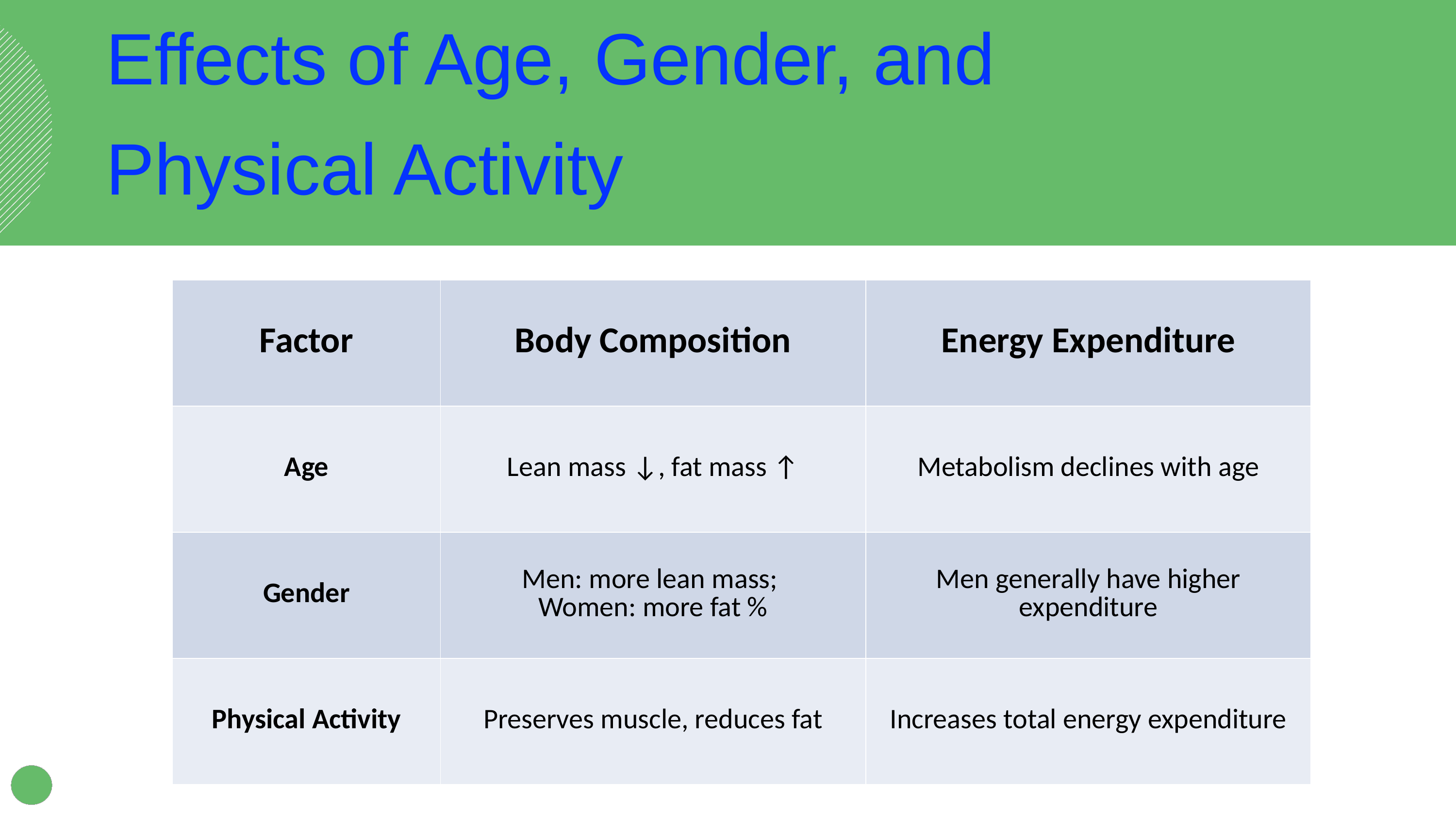

Effects of Age, Gender, and
Physical Activity
| Factor | Body Composition | Energy Expenditure |
| --- | --- | --- |
| Age | Lean mass ↓, fat mass ↑ | Metabolism declines with age |
| Gender | Men: more lean mass; Women: more fat % | Men generally have higher expenditure |
| Physical Activity | Preserves muscle, reduces fat | Increases total energy expenditure |
5